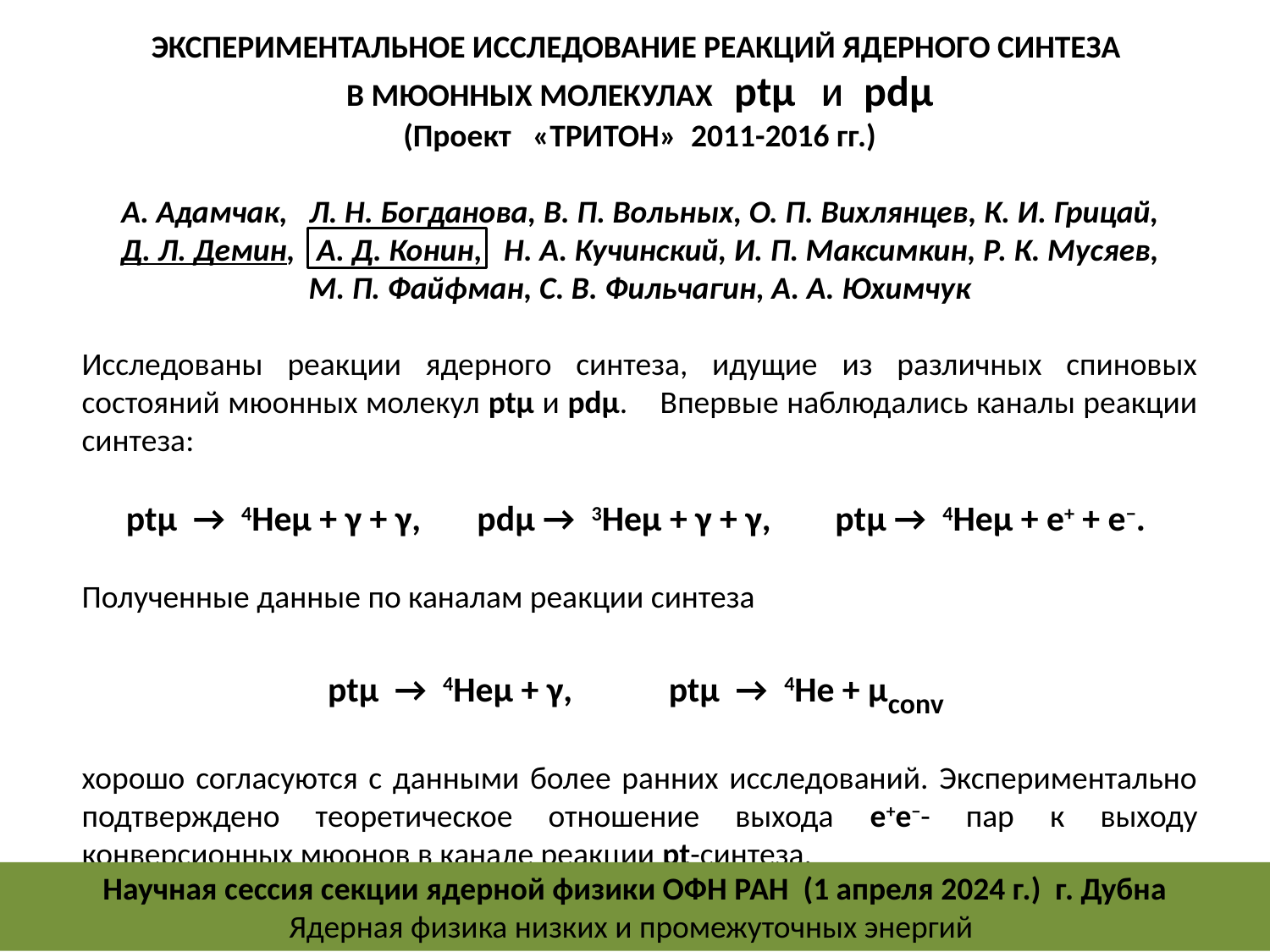

ЭКСПЕРИМЕНТАЛЬНОЕ ИССЛЕДОВАНИЕ РЕАКЦИЙ ЯДЕРНОГО СИНТЕЗА
В МЮОННЫХ МОЛЕКУЛАХ   ptμ   И   pdμ
(Проект   «ТРИТОН»  2011-2016 гг.)

А. Адамчак,   Л. Н. Богданова, В. П. Вольных, О. П. Вихлянцев, К. И. Грицай,
Д. Л. Демин,   А. Д. Конин,   Н. А. Кучинский, И. П. Максимкин, Р. К. Мусяев,
М. П. Файфман, С. В. Фильчагин, А. А. Юхимчук
Исследованы реакции ядерного синтеза, идущие из различных спиновых состояний мюонных молекул ptμ и pdμ.    Впервые наблюдались каналы реакции синтеза:

ptμ  →  4Heμ + γ + γ,       pdμ →  3Heμ + γ + γ,        ptμ →  4Heμ + e+ + e−.

Полученные данные по каналам реакции синтеза

ptμ  →  4Heμ + γ,            ptμ  →  4He + μconv

хорошо согласуются с данными более ранних исследований. Экспериментально подтверждено теоретическое отношение выхода e+e−- пар к выходу конверсионных мюонов в канале реакции pt-синтеза.

Научная сессия секции ядерной физики ОФН РАН  (1 апреля 2024 г.)  г. Дубна
Ядерная физика низких и промежуточных энергий